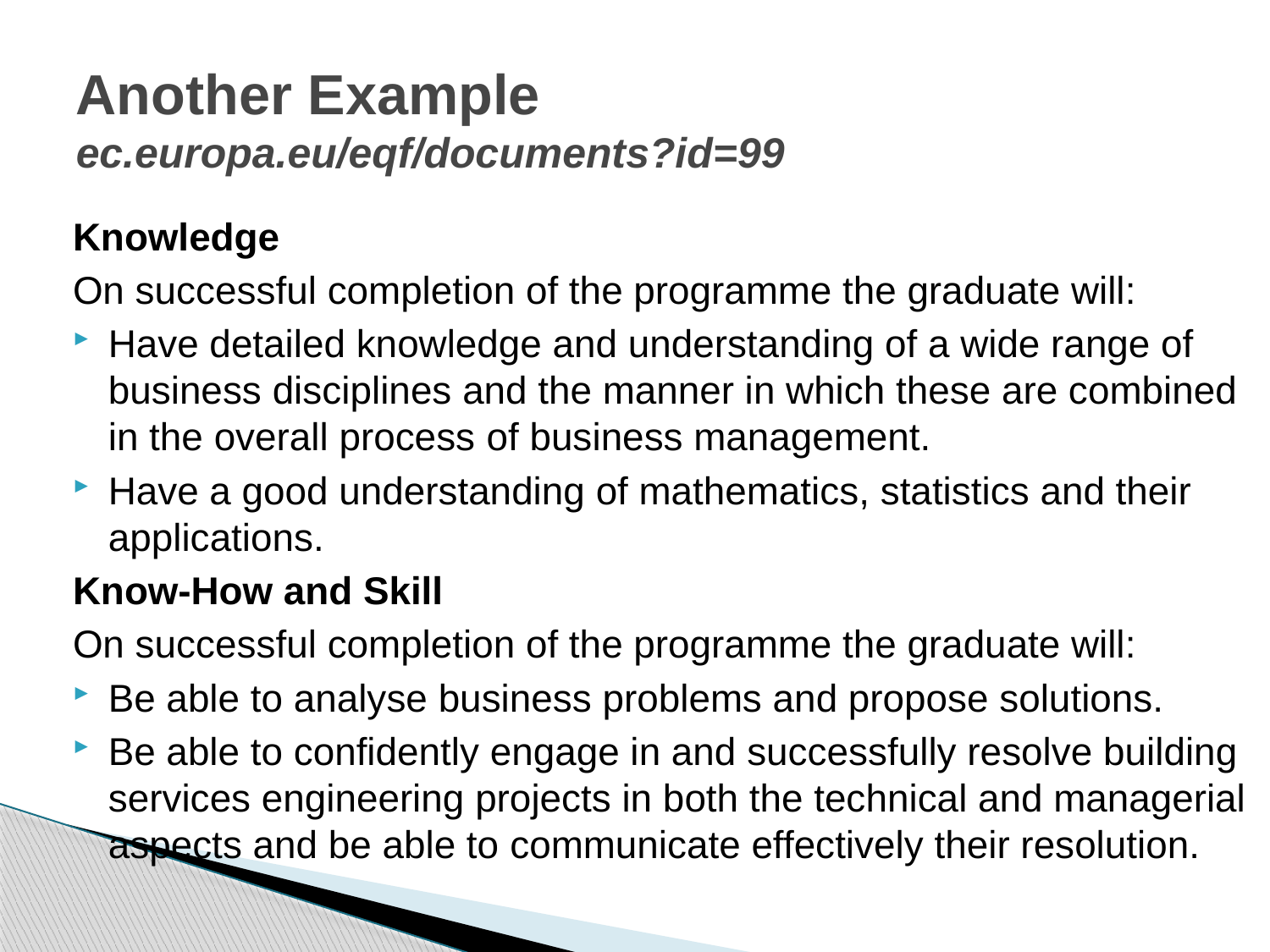

# Another Example ec.europa.eu/eqf/documents?id=99 ‎
Knowledge
On successful completion of the programme the graduate will:
Have detailed knowledge and understanding of a wide range of business disciplines and the manner in which these are combined in the overall process of business management.
Have a good understanding of mathematics, statistics and their applications.
Know-How and Skill
On successful completion of the programme the graduate will:
Be able to analyse business problems and propose solutions.
Be able to confidently engage in and successfully resolve building services engineering projects in both the technical and managerial aspects and be able to communicate effectively their resolution.